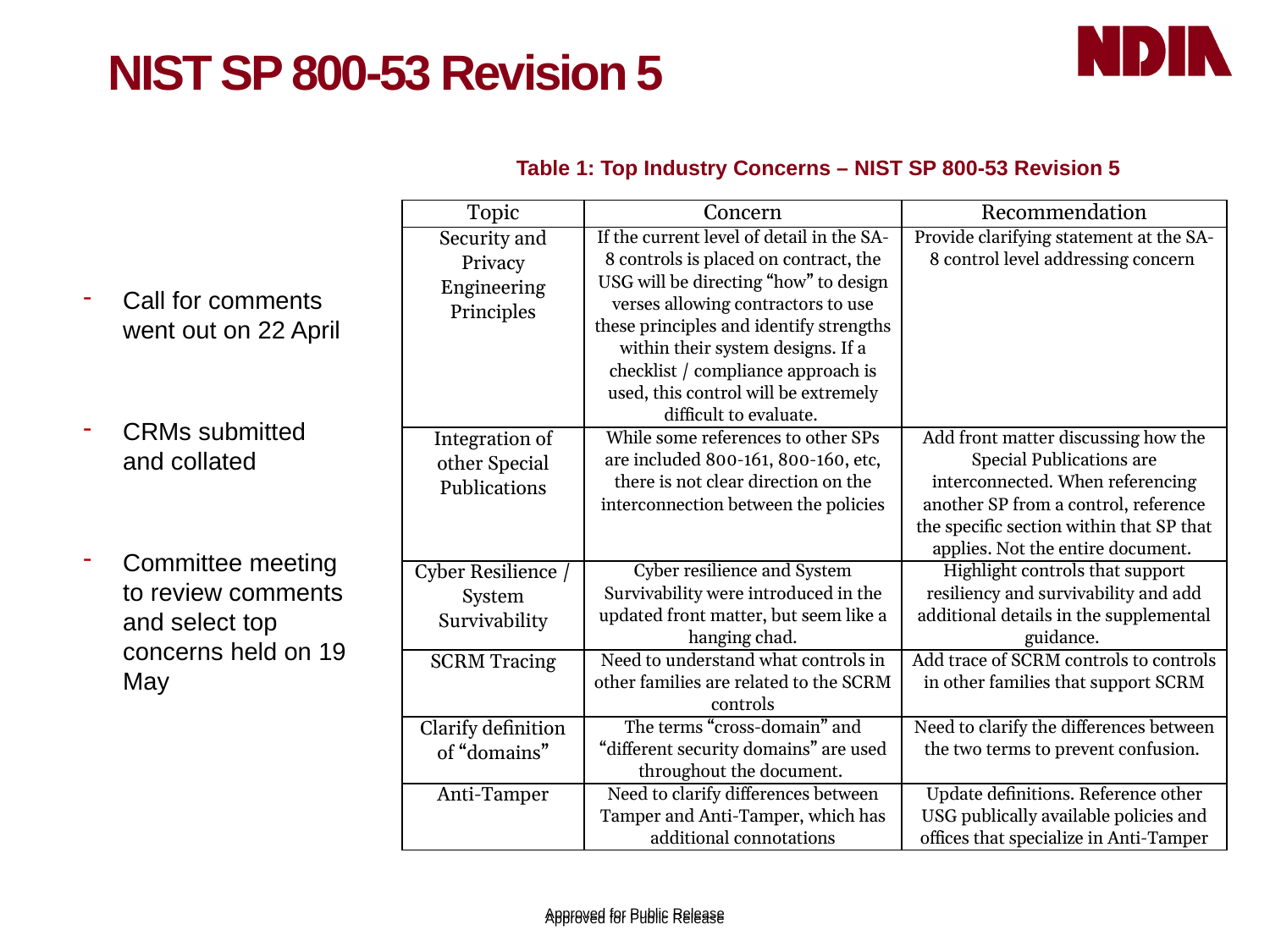

# NIST SP 800-53 Revision 5
Table 1: Top Industry Concerns – NIST SP 800-53 Revision 5

| Topic | Concern | Recommendation |
| --- | --- | --- |
| Security and Privacy Engineering Principles | If the current level of detail in the SA-8 controls is placed on contract, the USG will be directing “how” to design verses allowing contractors to use these principles and identify strengths within their system designs. If a checklist / compliance approach is used, this control will be extremely difficult to evaluate. | Provide clarifying statement at the SA-8 control level addressing concern |
| Integration of other Special Publications | While some references to other SPs are included 800-161, 800-160, etc, there is not clear direction on the interconnection between the policies | Add front matter discussing how the Special Publications are interconnected. When referencing another SP from a control, reference the specific section within that SP that applies. Not the entire document. |
| Cyber Resilience / System Survivability | Cyber resilience and System Survivability were introduced in the updated front matter, but seem like a hanging chad. | Highlight controls that support resiliency and survivability and add additional details in the supplemental guidance. |
| SCRM Tracing | Need to understand what controls in other families are related to the SCRM controls | Add trace of SCRM controls to controls in other families that support SCRM |
| Clarify definition of “domains” | The terms “cross-domain” and “different security domains” are used throughout the document. | Need to clarify the differences between the two terms to prevent confusion. |
| Anti-Tamper | Need to clarify differences between Tamper and Anti-Tamper, which has additional connotations | Update definitions. Reference other USG publically available policies and offices that specialize in Anti-Tamper |
Call for comments went out on 22 April

CRMs submitted and collated

Committee meeting to review comments and select top concerns held on 19 May
Approved for Public Release

Approved for Public Release